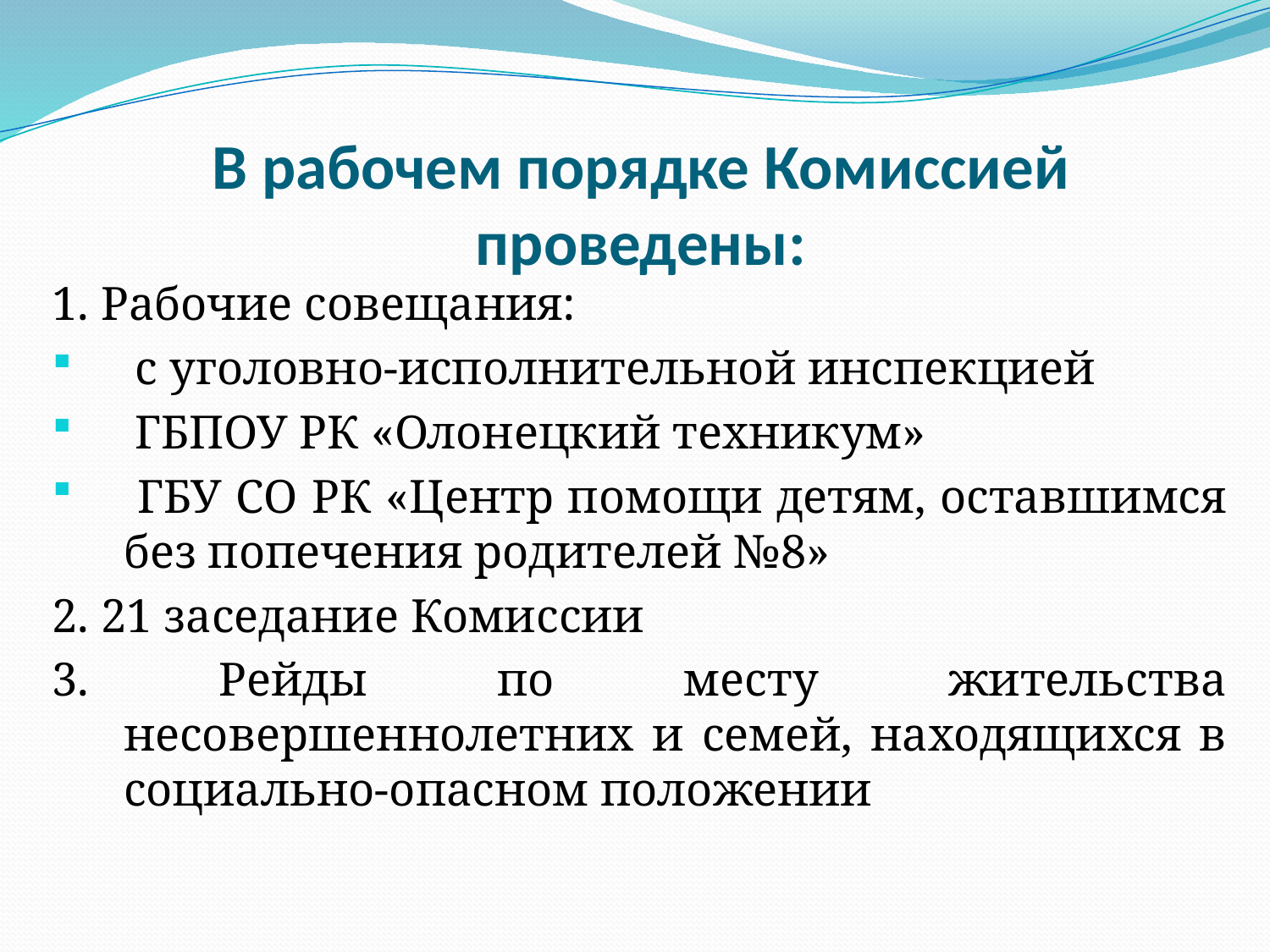

# В рабочем порядке Комиссией проведены:
1. Рабочие совещания:
 с уголовно-исполнительной инспекцией
 ГБПОУ РК «Олонецкий техникум»
 ГБУ СО РК «Центр помощи детям, оставшимся без попечения родителей №8»
2. 21 заседание Комиссии
3. Рейды по месту жительства несовершеннолетних и семей, находящихся в социально-опасном положении